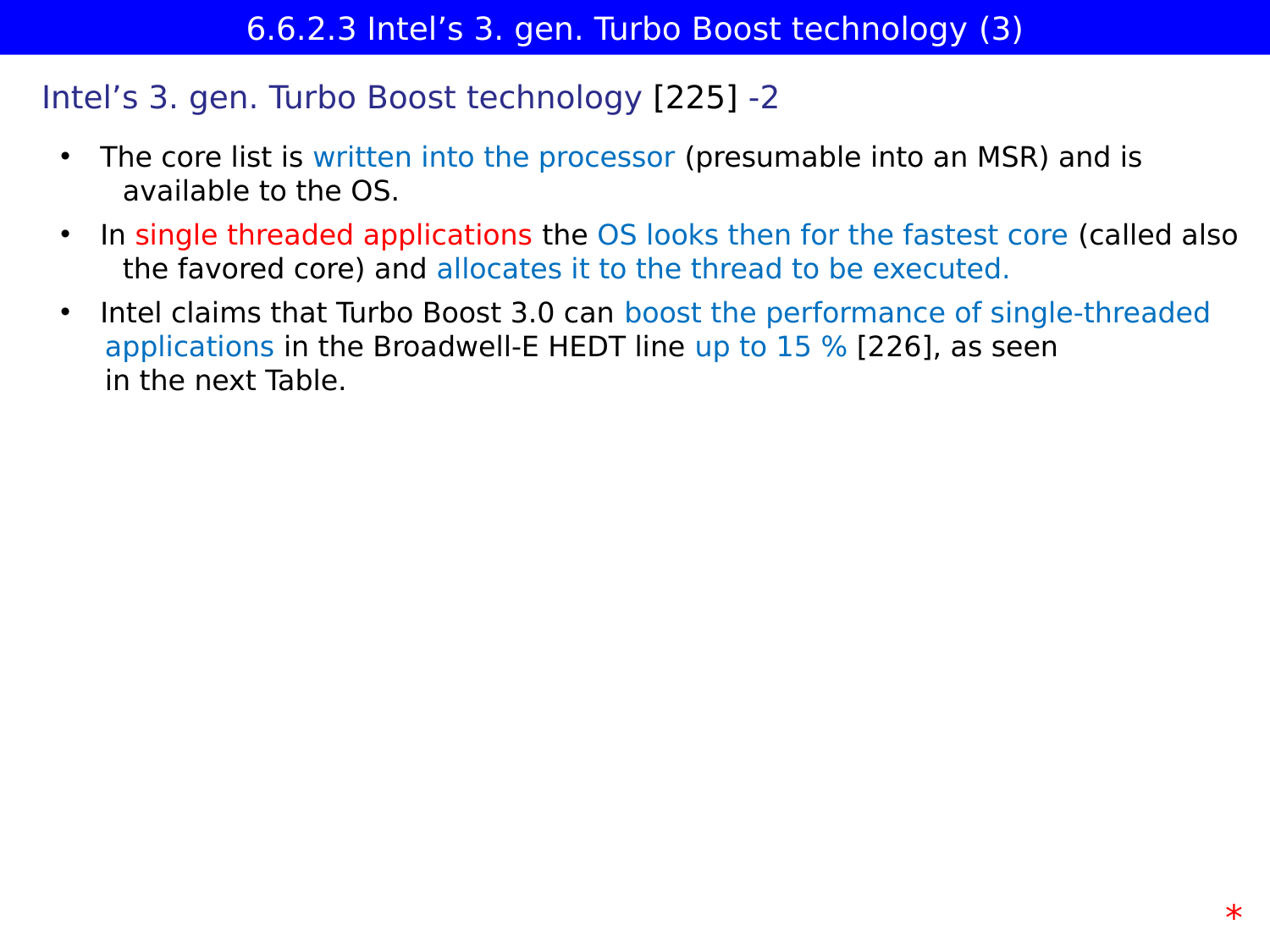

# 6.6.2.3 Intel’s 3. gen. Turbo Boost technology (3)
Intel’s 3. gen. Turbo Boost technology [225] -2
The core list is written into the processor (presumable into an MSR) and is
       available to the OS.
In single threaded applications the OS looks then for the fastest core (called also
       the favored core) and allocates it to the thread to be executed.
Intel claims that Turbo Boost 3.0 can boost the performance of single-threaded
     applications in the Broadwell-E HEDT line up to 15 % [226], as seen
     in the next Table.
*